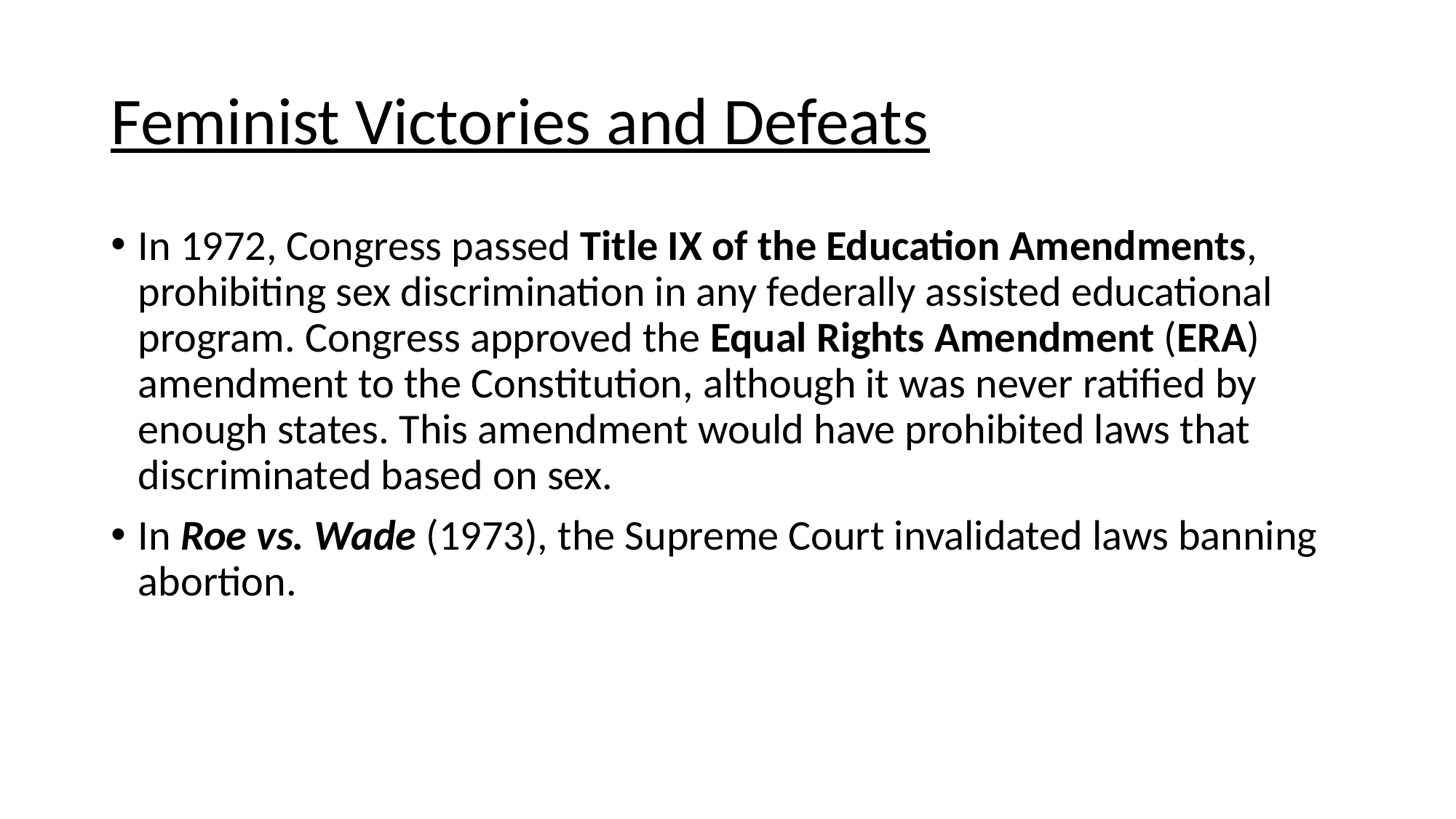

# Feminist Victories and Defeats
In 1972, Congress passed Title IX of the Education Amendments, prohibiting sex discrimination in any federally assisted educational program. Congress approved the Equal Rights Amendment (ERA) amendment to the Constitution, although it was never ratified by enough states. This amendment would have prohibited laws that discriminated based on sex.
In Roe vs. Wade (1973), the Supreme Court invalidated laws banning abortion.